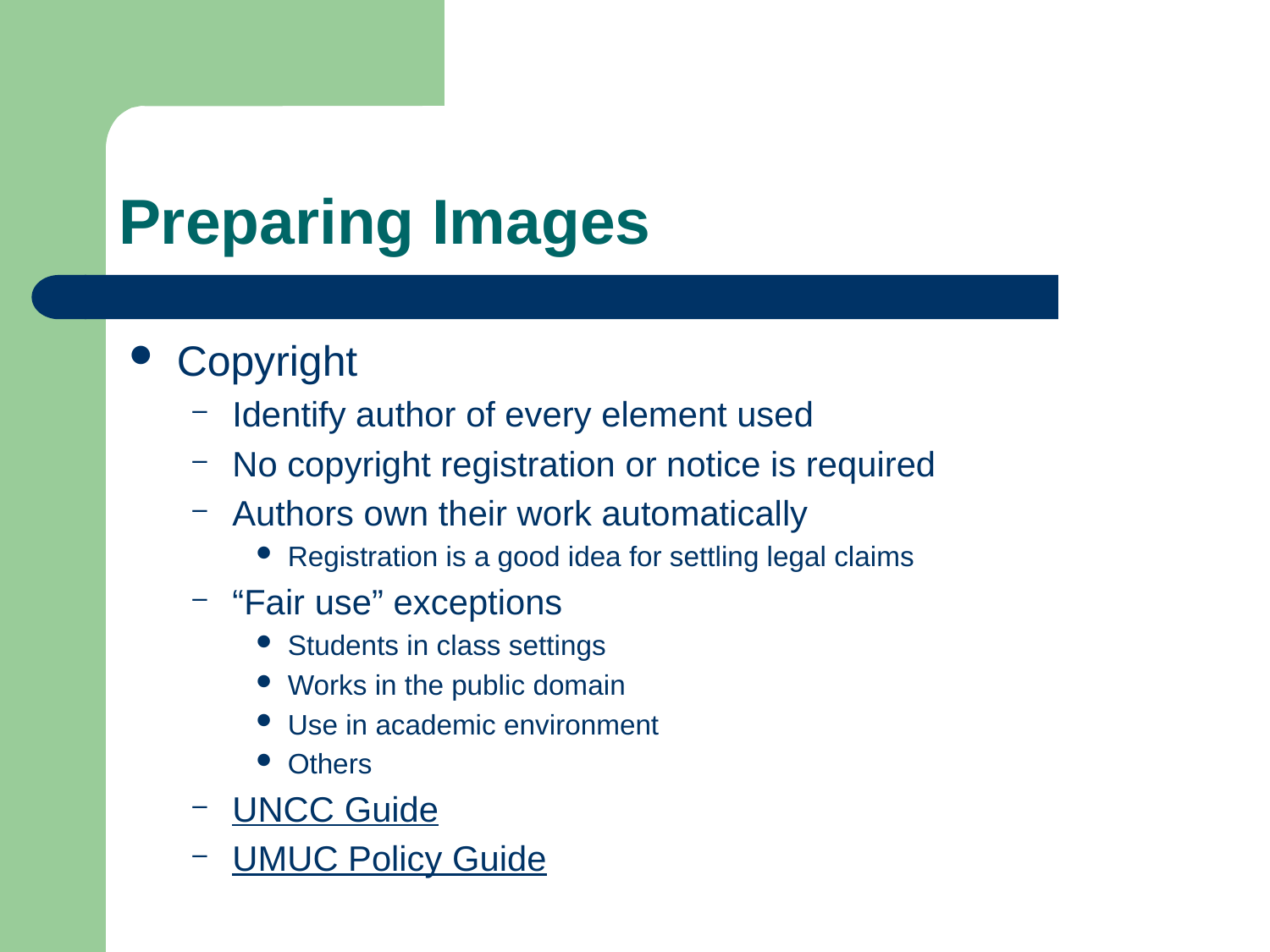

# Preparing Images
Copyright
Identify author of every element used
No copyright registration or notice is required
Authors own their work automatically
Registration is a good idea for settling legal claims
“Fair use” exceptions
Students in class settings
Works in the public domain
Use in academic environment
Others
UNCC Guide
UMUC Policy Guide